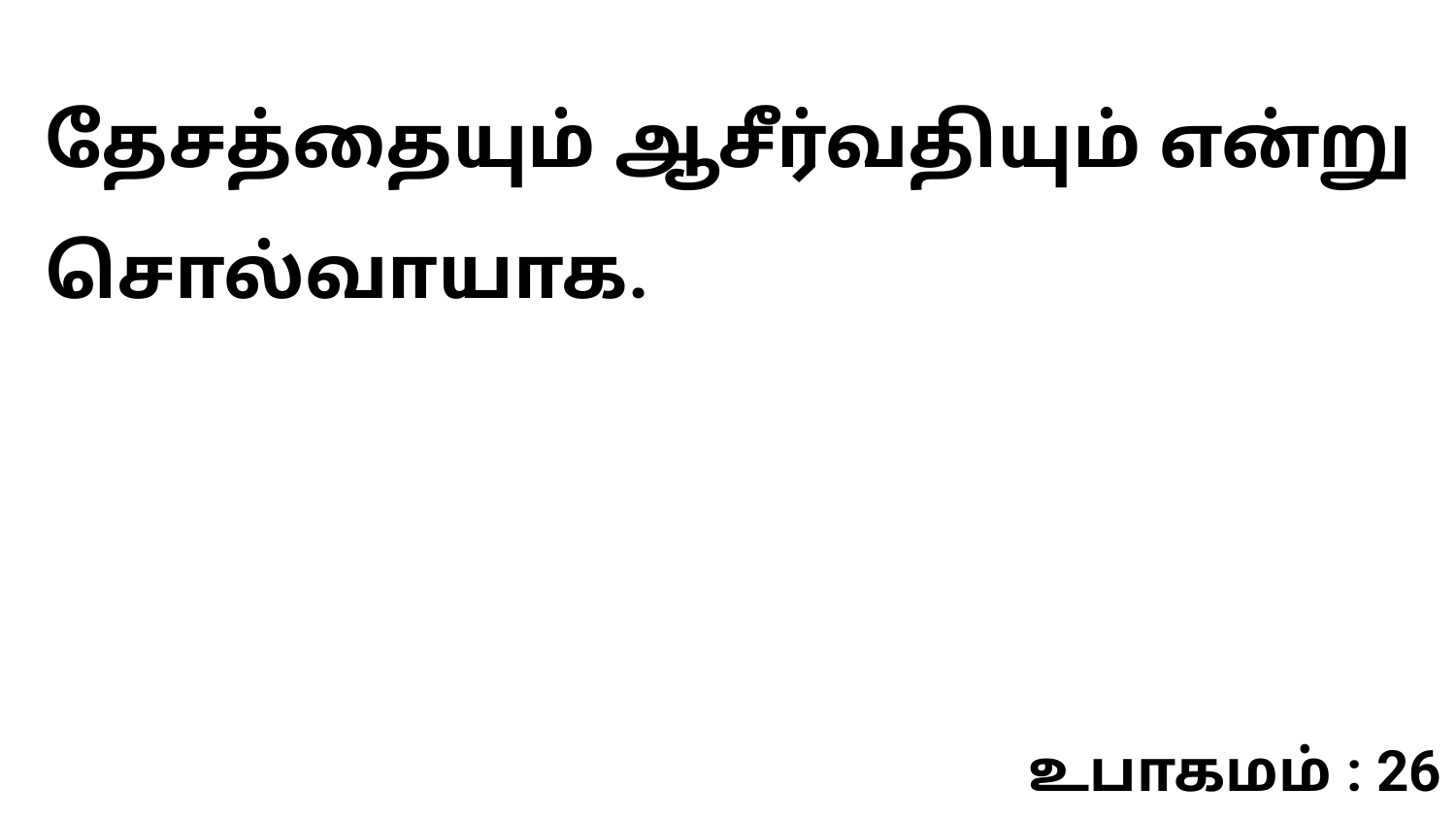

தேசத்தையும் ஆசீர்வதியும் என்று சொல்வாயாக.
உபாகமம் : 26